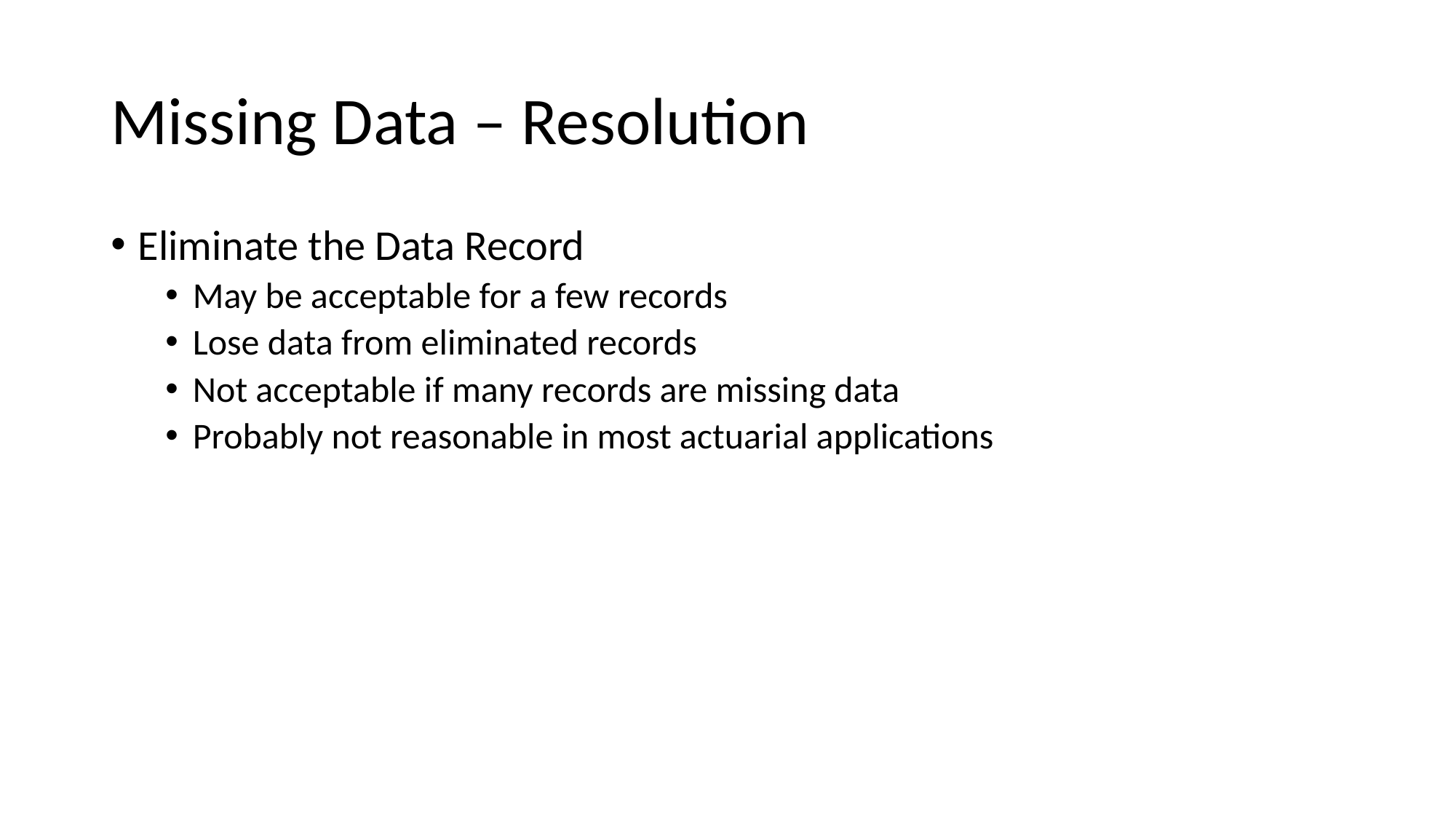

# Missing Data – Resolution
Eliminate the Data Record
May be acceptable for a few records
Lose data from eliminated records
Not acceptable if many records are missing data
Probably not reasonable in most actuarial applications